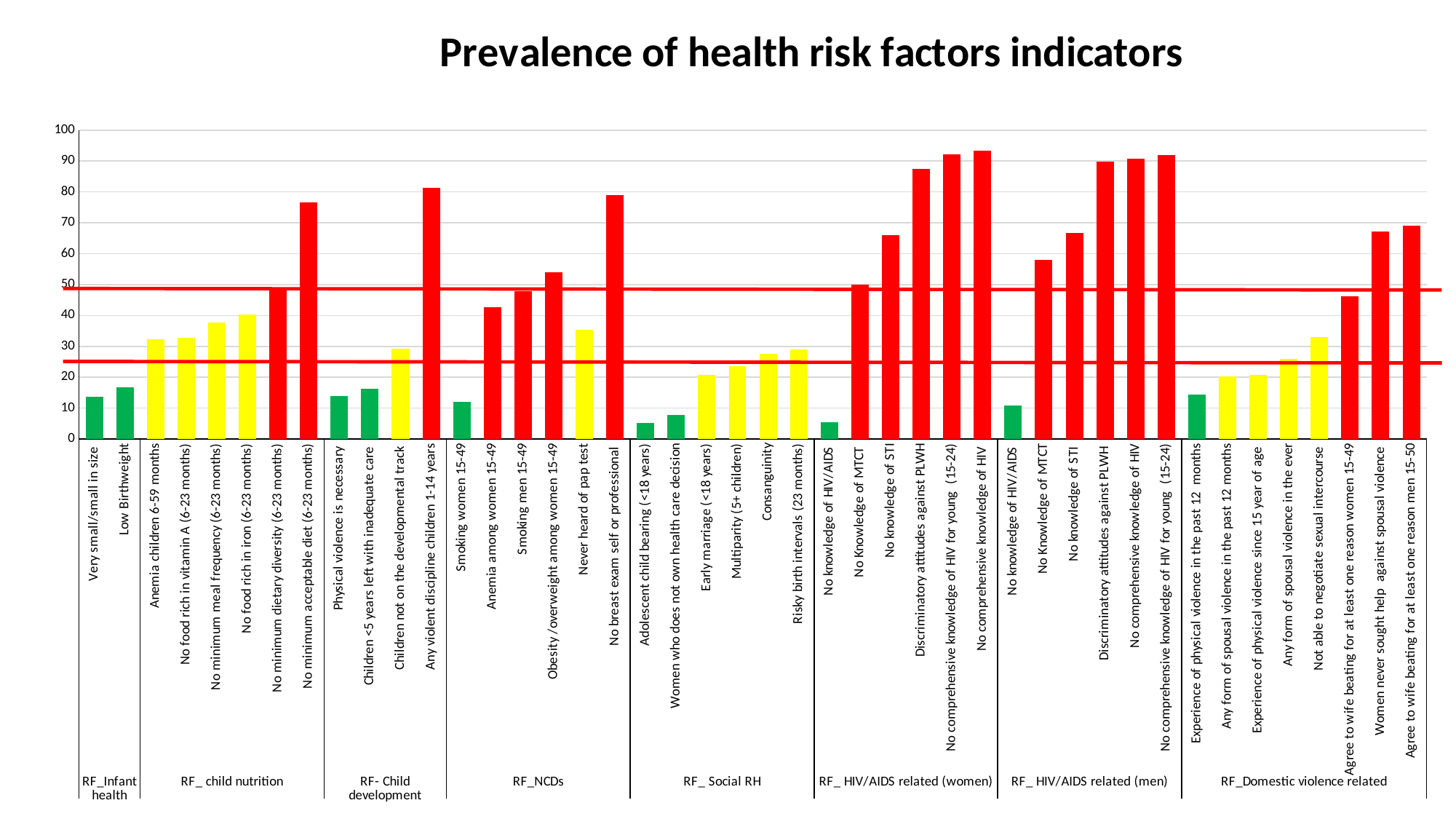

### Chart: Prevalence of health risk factors indicators

| Category |  |
|---|---|
|  Very small/small in size  | 13.7 |
| Low Birthweight | 16.7 |
| Anemia children 6-59 months | 32.4 |
| No food rich in vitamin A (6-23 months) | 32.8 |
| No minimum meal frequency (6-23 months) | 37.8 |
| No food rich in iron (6-23 months) | 40.4 |
| No minimum dietary diversity (6-23 months) | 48.6 |
| No minimum acceptable diet (6-23 months) | 76.5 |
| Physical violence is necessary  | 13.9 |
| Children <5 years left with inadequate care  | 16.4 |
| Children not on the developmental track  | 29.3 |
| Any violent discipline children 1-14 years | 81.3 |
| Smoking women 15-49 | 12.0 |
| Anemia among women 15-49 | 42.6 |
| Smoking men 15-49 | 47.8 |
| Obesity /overweight among women 15-49 | 54.1 |
| Never heard of pap test | 35.3 |
| No breast exam self or professional  | 79.0 |
|  Adolescent child bearing (<18 years) | 5.2 |
| Women who does not own health care decision | 7.9 |
| Early marriage (<18 years) | 20.8 |
| Multiparity (5+ children) | 23.5 |
| Consanguinity | 27.5 |
| Risky birth intervals (23 months) | 29.0 |
| No knowledge of HIV/AIDS  | 5.5 |
| No Knowledge of MTCT  | 50.0 |
| No knowledge of STI | 66.1 |
| Discriminatory attitudes against PLWH | 87.4 |
| No comprehensive knowledge of HIV for young  (15-24) | 92.2 |
| No comprehensive knowledge of HIV  | 93.4 |
| No knowledge of HIV/AIDS  | 10.9 |
| No Knowledge of MTCT | 58.0 |
| No knowledge of STI  | 66.8 |
| Discriminatory attitudes against PLWH  | 89.7 |
| No comprehensive knowledge of HIV | 90.8 |
| No comprehensive knowledge of HIV for young  (15-24) | 91.9 |
| Experience of physical violence in the past 12  months | 14.4 |
| Any form of spousal violence in the past 12 months | 20.4 |
| Experience of physical violence since 15 year of age  | 20.8 |
| Any form of spousal violence in the ever | 25.9 |
| Not able to negotiate sexual intercourse  | 32.9 |
| Agree to wife beating for at least one reason women 15-49 | 46.2 |
| Women never sought help  against spousal violence  | 67.2 |
| Agree to wife beating for at least one reason men 15-50 | 69.1 |